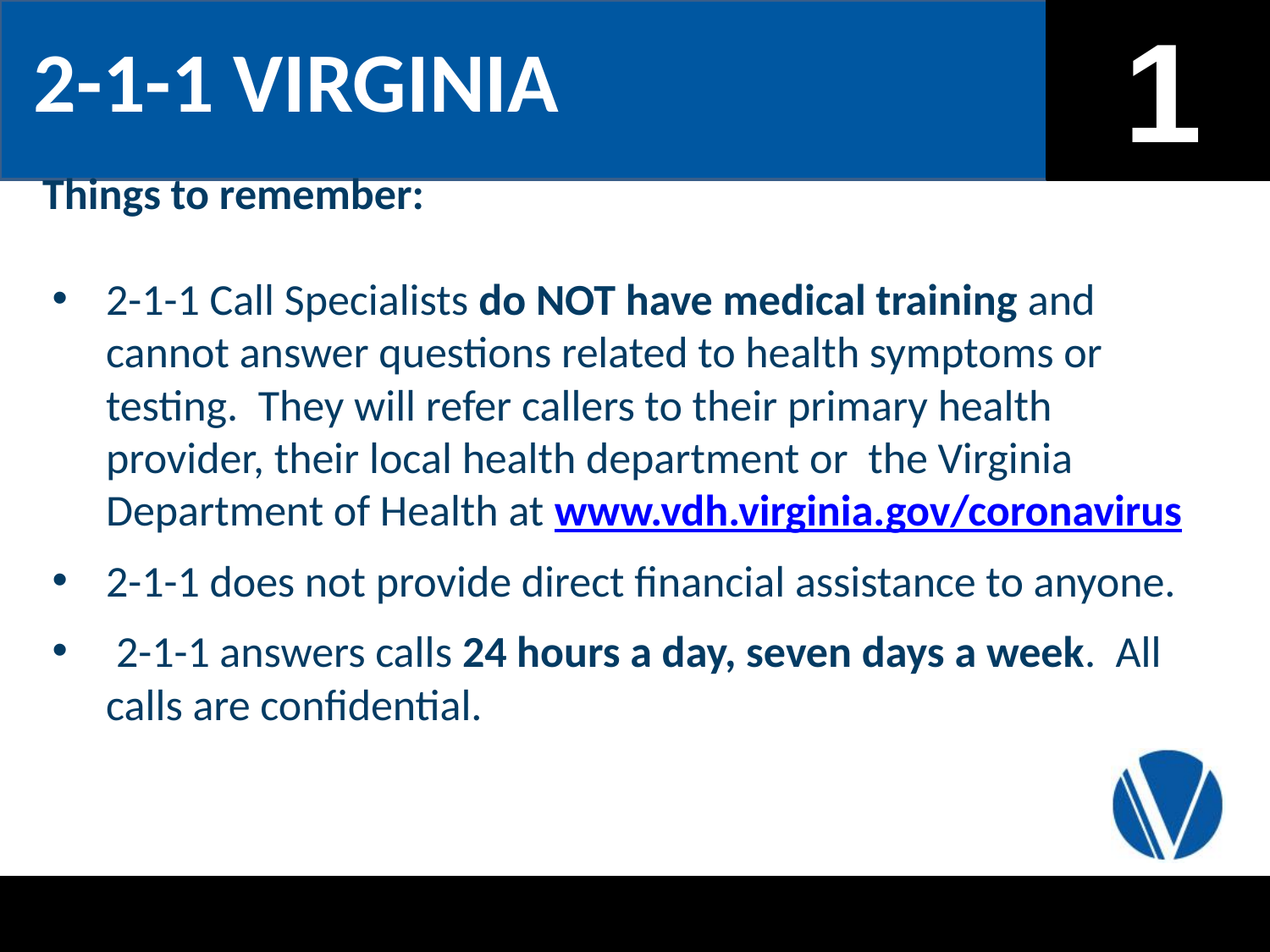

2-1-1 VIRGINIA
Things to remember:
2-1-1 Call Specialists do NOT have medical training and cannot answer questions related to health symptoms or testing.  They will refer callers to their primary health provider, their local health department or  the Virginia Department of Health at www.vdh.virginia.gov/coronavirus
2-1-1 does not provide direct financial assistance to anyone.
 2-1-1 answers calls 24 hours a day, seven days a week.  All calls are confidential.